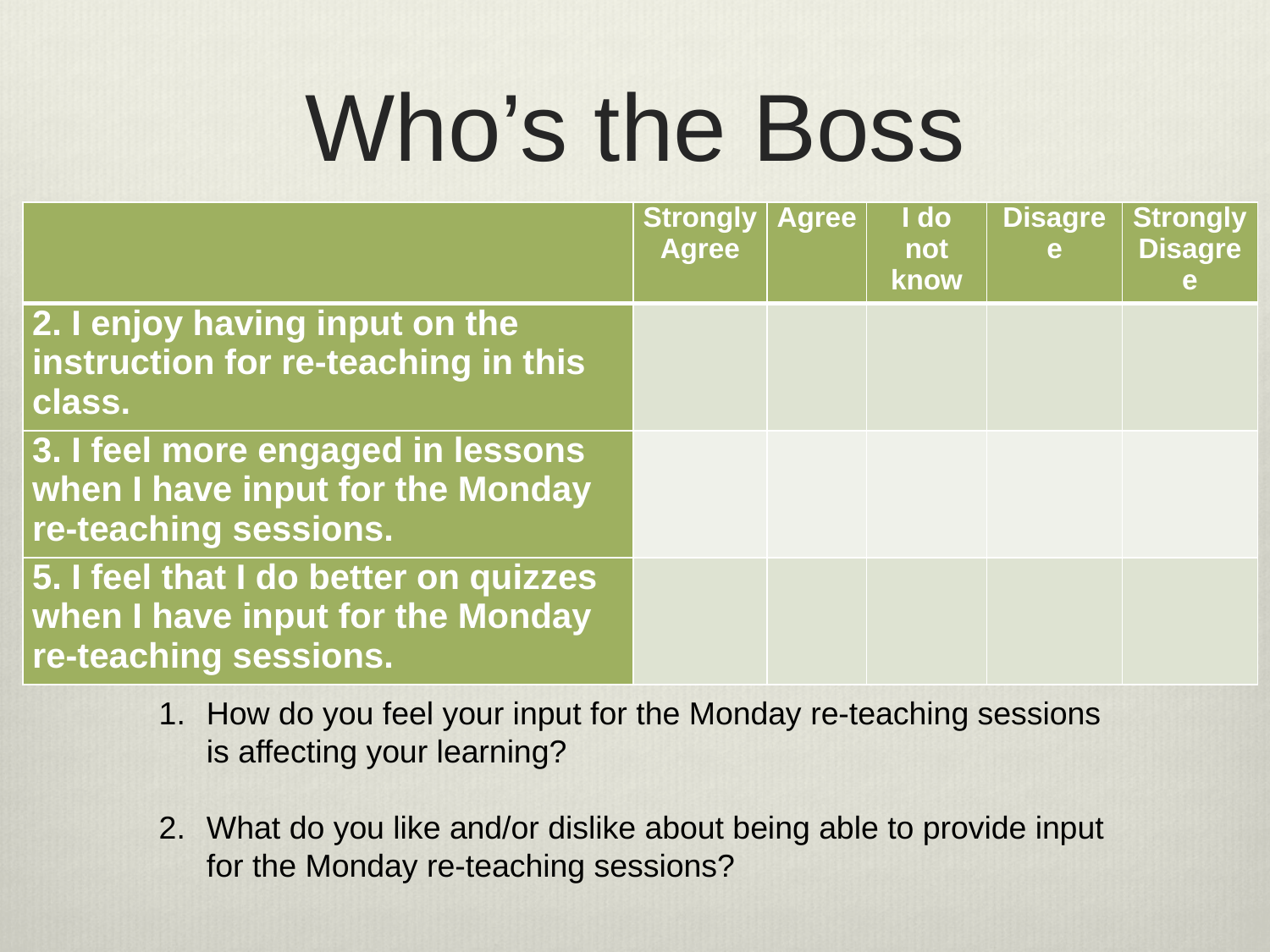

# Who’s the Boss
|  | Strongly Agree | Agree | I do not know | Disagree | Strongly Disagree |
| --- | --- | --- | --- | --- | --- |
| 2. I enjoy having input on the instruction for re-teaching in this class. |  |  |  |  |  |
| 3. I feel more engaged in lessons when I have input for the Monday re-teaching sessions. |  |  |  |  |  |
| 5. I feel that I do better on quizzes when I have input for the Monday re-teaching sessions. |  |  |  |  |  |

How do you feel your input for the Monday re-teaching sessions is affecting your learning?

What do you like and/or dislike about being able to provide input for the Monday re-teaching sessions?